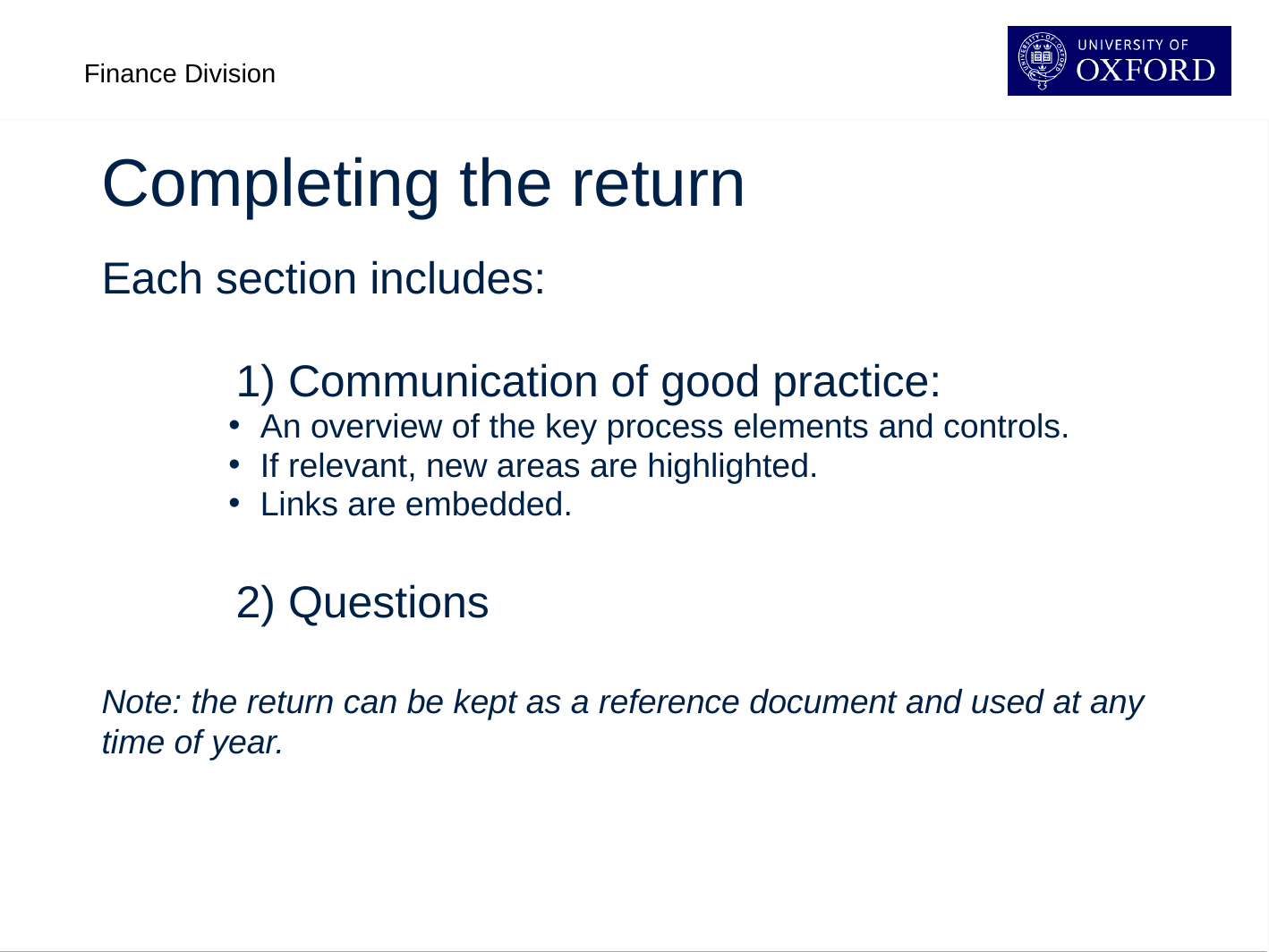

# Completing the return
Each section includes:

	1) Communication of good practice:
An overview of the key process elements and controls.
If relevant, new areas are highlighted.
Links are embedded.

	2) Questions

Note: the return can be kept as a reference document and used at any time of year.